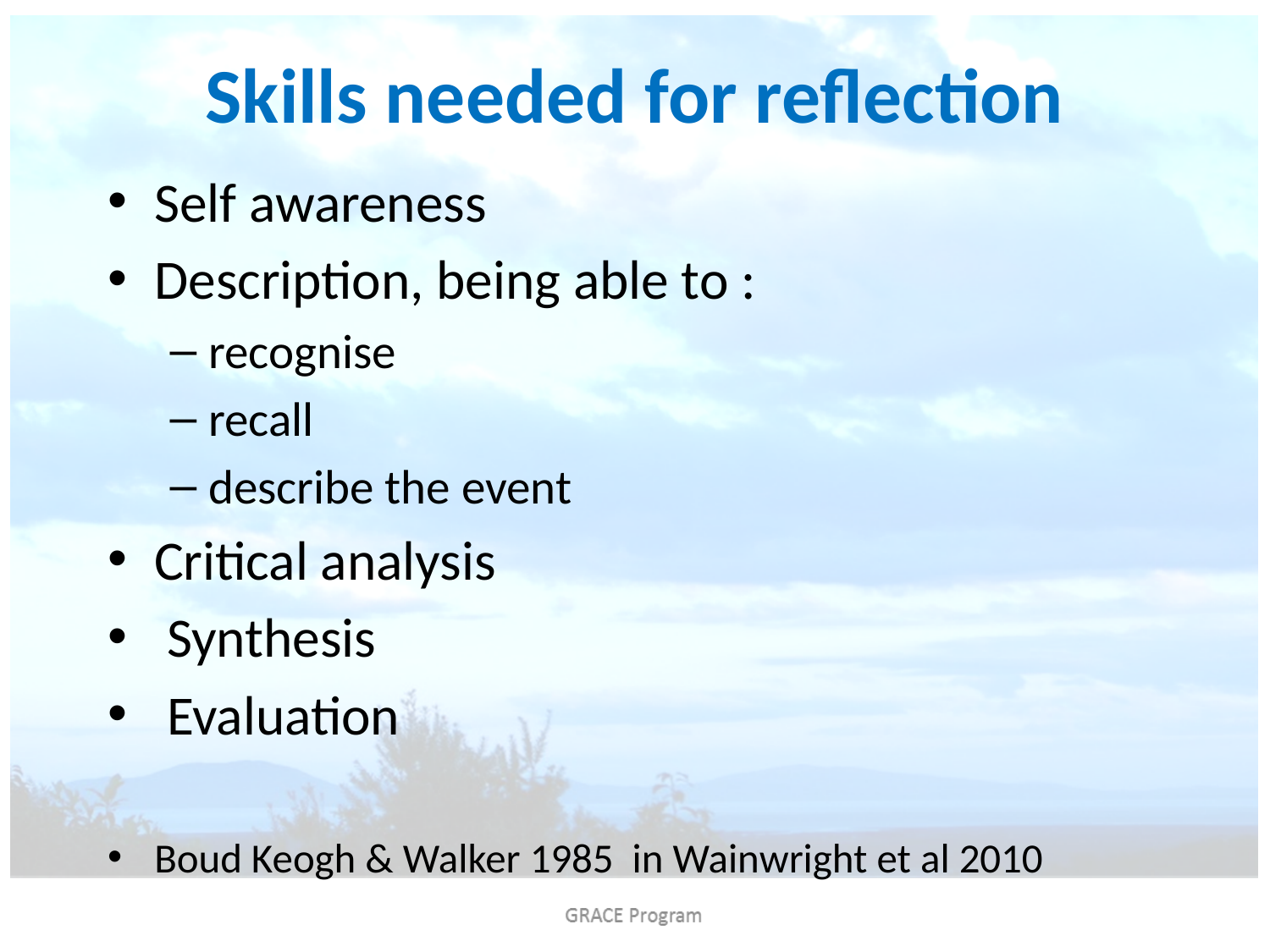

# Skills needed for reflection
Self awareness
Description, being able to :
recognise
recall
describe the event
Critical analysis
 Synthesis
 Evaluation

Boud Keogh & Walker 1985  in Wainwright et al 2010